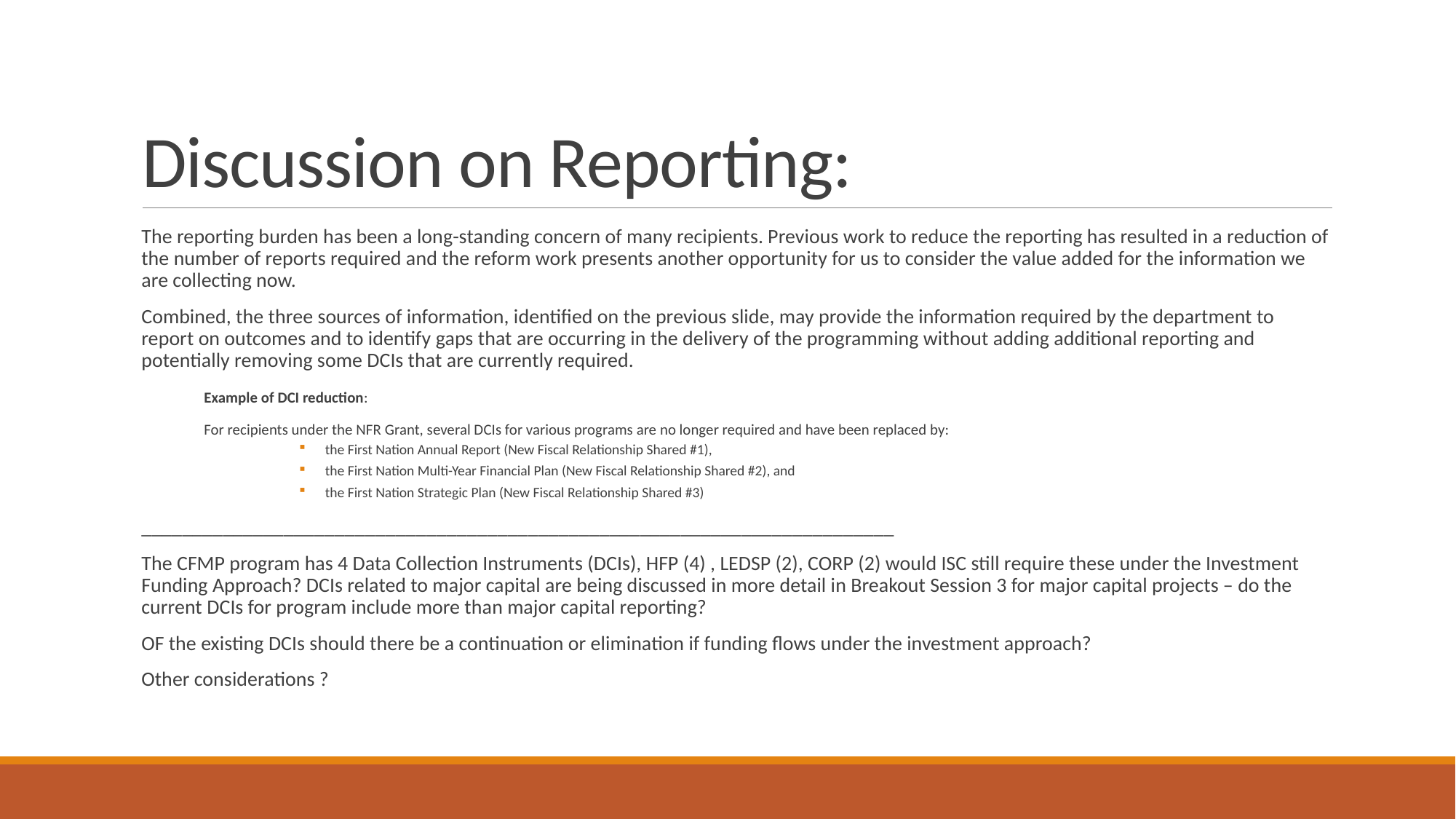

# Discussion on Reporting:
The reporting burden has been a long-standing concern of many recipients. Previous work to reduce the reporting has resulted in a reduction of the number of reports required and the reform work presents another opportunity for us to consider the value added for the information we are collecting now.
Combined, the three sources of information, identified on the previous slide, may provide the information required by the department to report on outcomes and to identify gaps that are occurring in the delivery of the programming without adding additional reporting and potentially removing some DCIs that are currently required.
	Example of DCI reduction:
	For recipients under the NFR Grant, several DCIs for various programs are no longer required and have been replaced by:
the First Nation Annual Report (New Fiscal Relationship Shared #1),
the First Nation Multi-Year Financial Plan (New Fiscal Relationship Shared #2), and
the First Nation Strategic Plan (New Fiscal Relationship Shared #3)
__________________________________________________________________________
The CFMP program has 4 Data Collection Instruments (DCIs), HFP (4) , LEDSP (2), CORP (2) would ISC still require these under the Investment Funding Approach? DCIs related to major capital are being discussed in more detail in Breakout Session 3 for major capital projects – do the current DCIs for program include more than major capital reporting?
OF the existing DCIs should there be a continuation or elimination if funding flows under the investment approach?
Other considerations ?